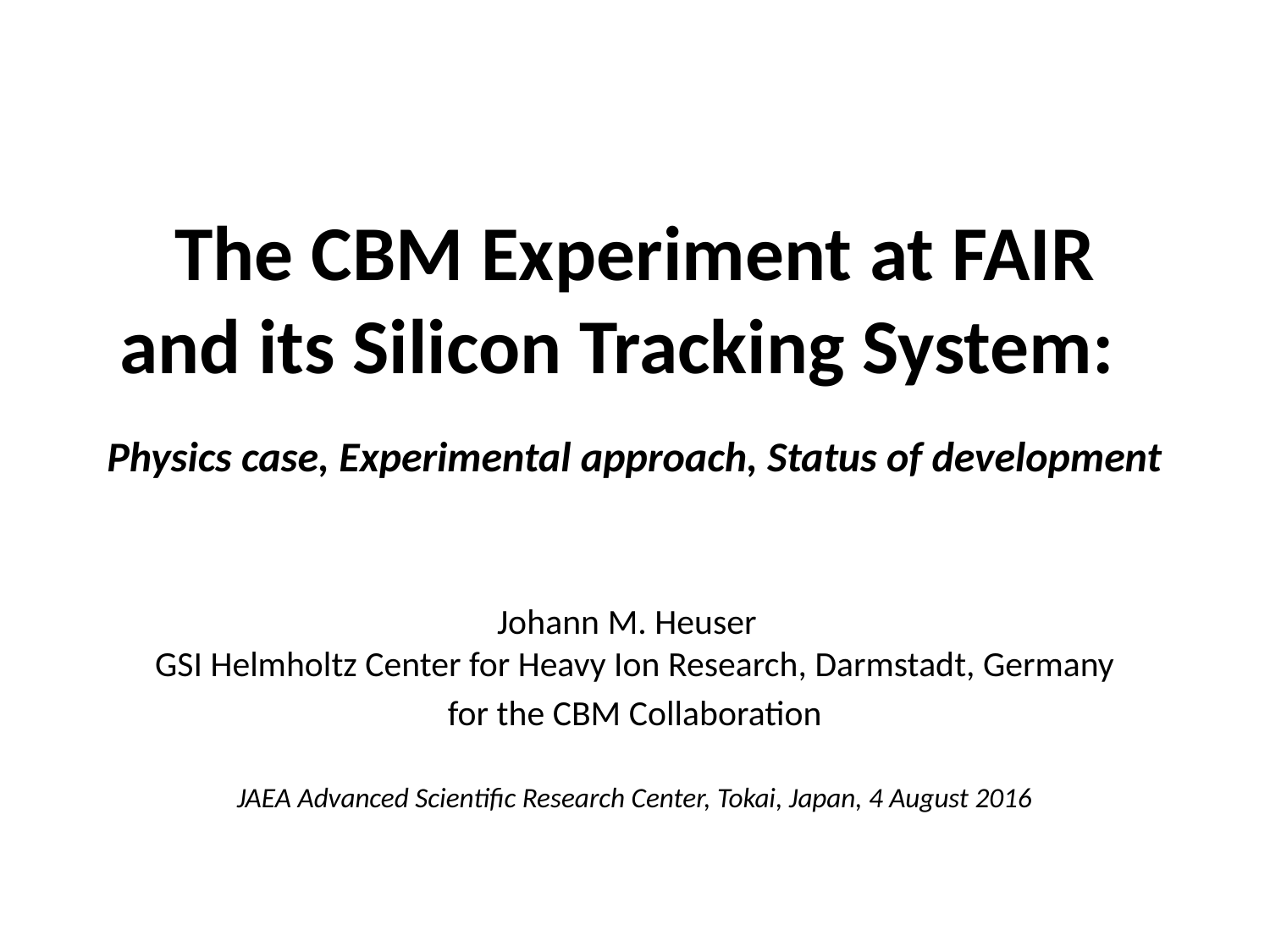

# The CBM Experiment at FAIR and its Silicon Tracking System:
Physics case, Experimental approach, Status of development
Johann M. Heuser
GSI Helmholtz Center for Heavy Ion Research, Darmstadt, Germany
for the CBM Collaboration

JAEA Advanced Scientific Research Center, Tokai, Japan, 4 August 2016